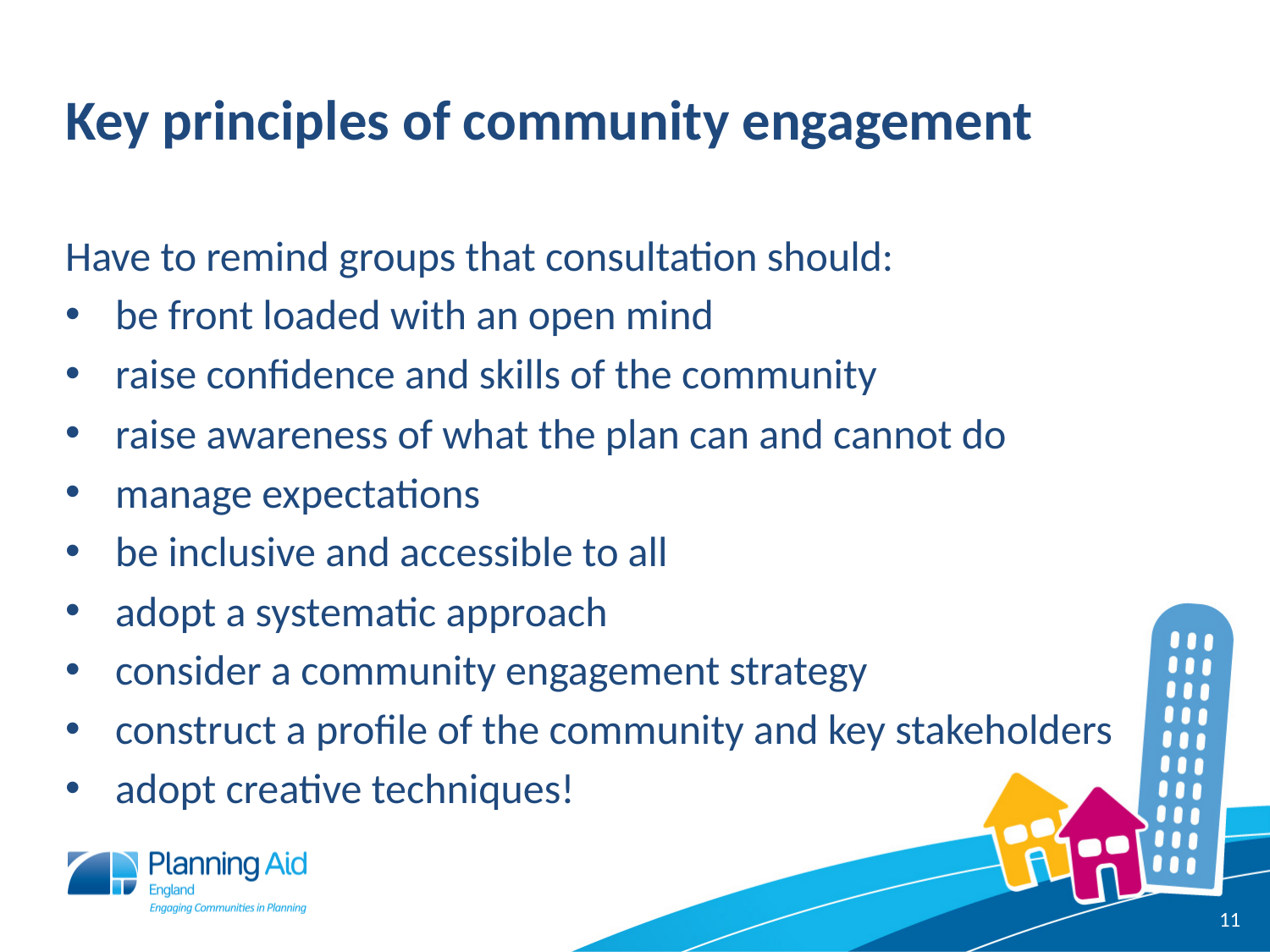

# Key principles of community engagement
Have to remind groups that consultation should:
be front loaded with an open mind
raise confidence and skills of the community
raise awareness of what the plan can and cannot do
manage expectations
be inclusive and accessible to all
adopt a systematic approach
consider a community engagement strategy
construct a profile of the community and key stakeholders
adopt creative techniques!

11